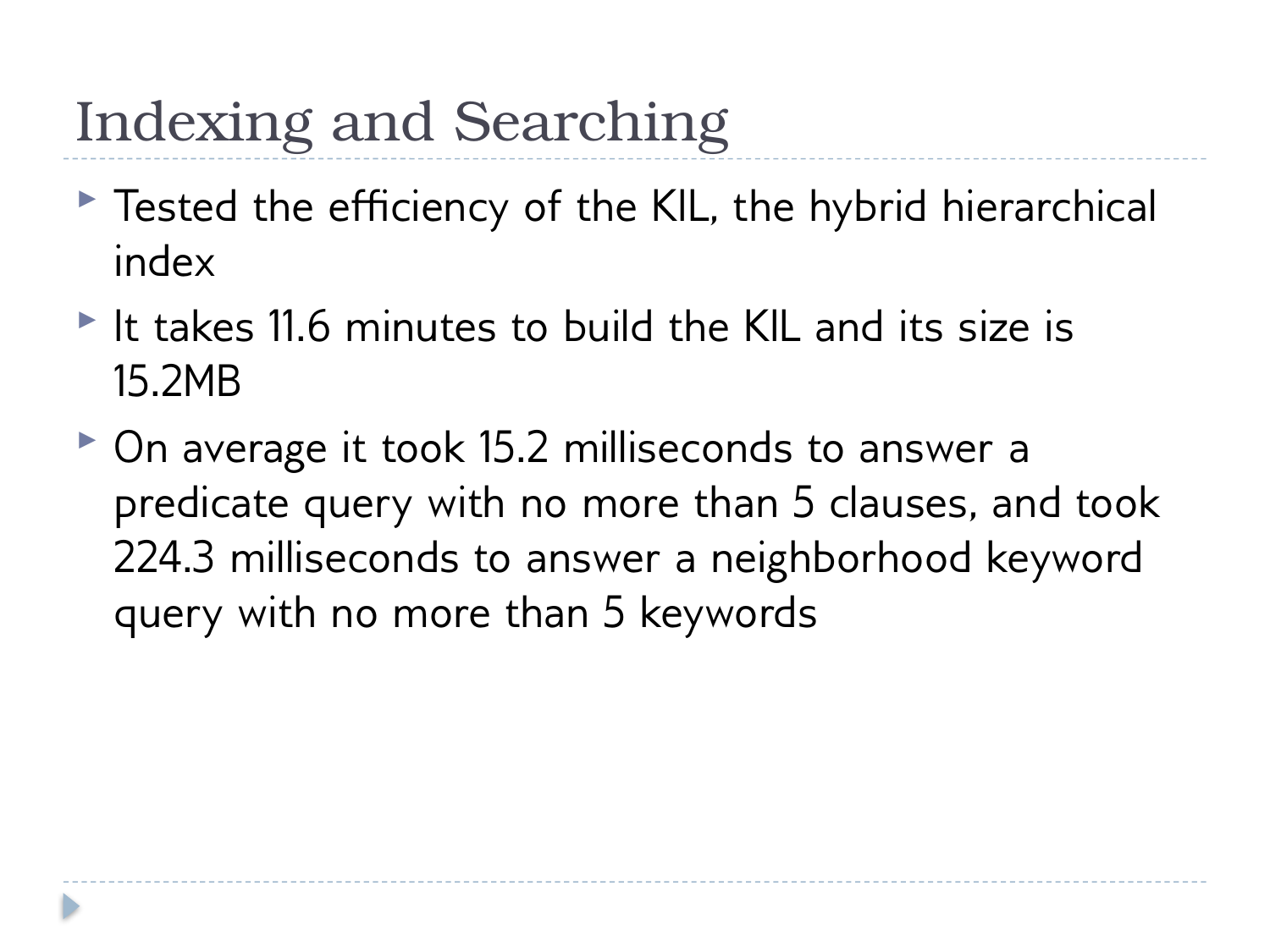

# Indexing and Searching
Tested the efficiency of the KIL, the hybrid hierarchical index
It takes 11.6 minutes to build the KIL and its size is 15.2MB
On average it took 15.2 milliseconds to answer a predicate query with no more than 5 clauses, and took 224.3 milliseconds to answer a neighborhood keyword query with no more than 5 keywords